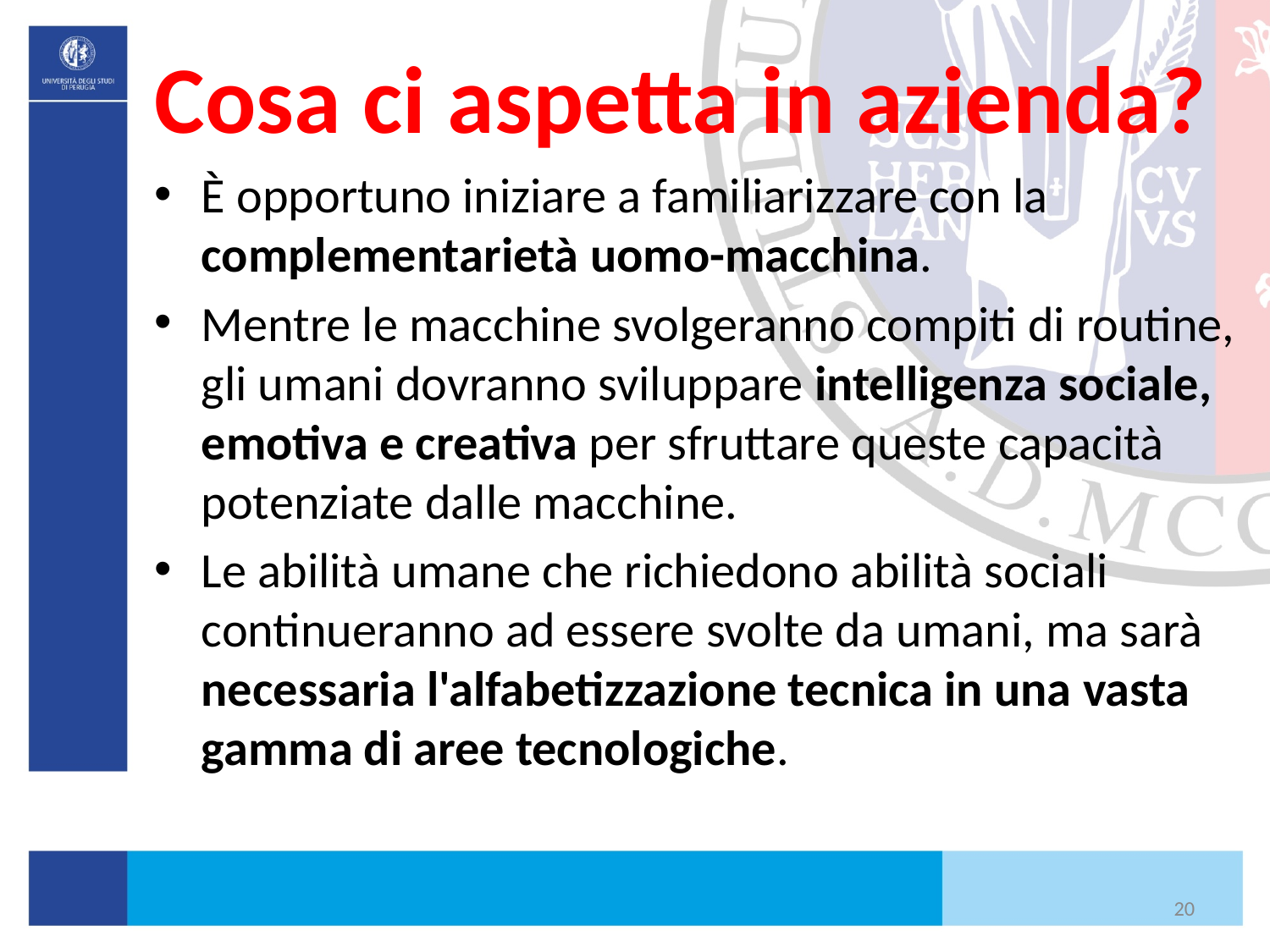

# Cosa ci aspetta in azienda?
È opportuno iniziare a familiarizzare con la complementarietà uomo-macchina.
Mentre le macchine svolgeranno compiti di routine, gli umani dovranno sviluppare intelligenza sociale, emotiva e creativa per sfruttare queste capacità potenziate dalle macchine.
Le abilità umane che richiedono abilità sociali continueranno ad essere svolte da umani, ma sarà necessaria l'alfabetizzazione tecnica in una vasta gamma di aree tecnologiche.

20